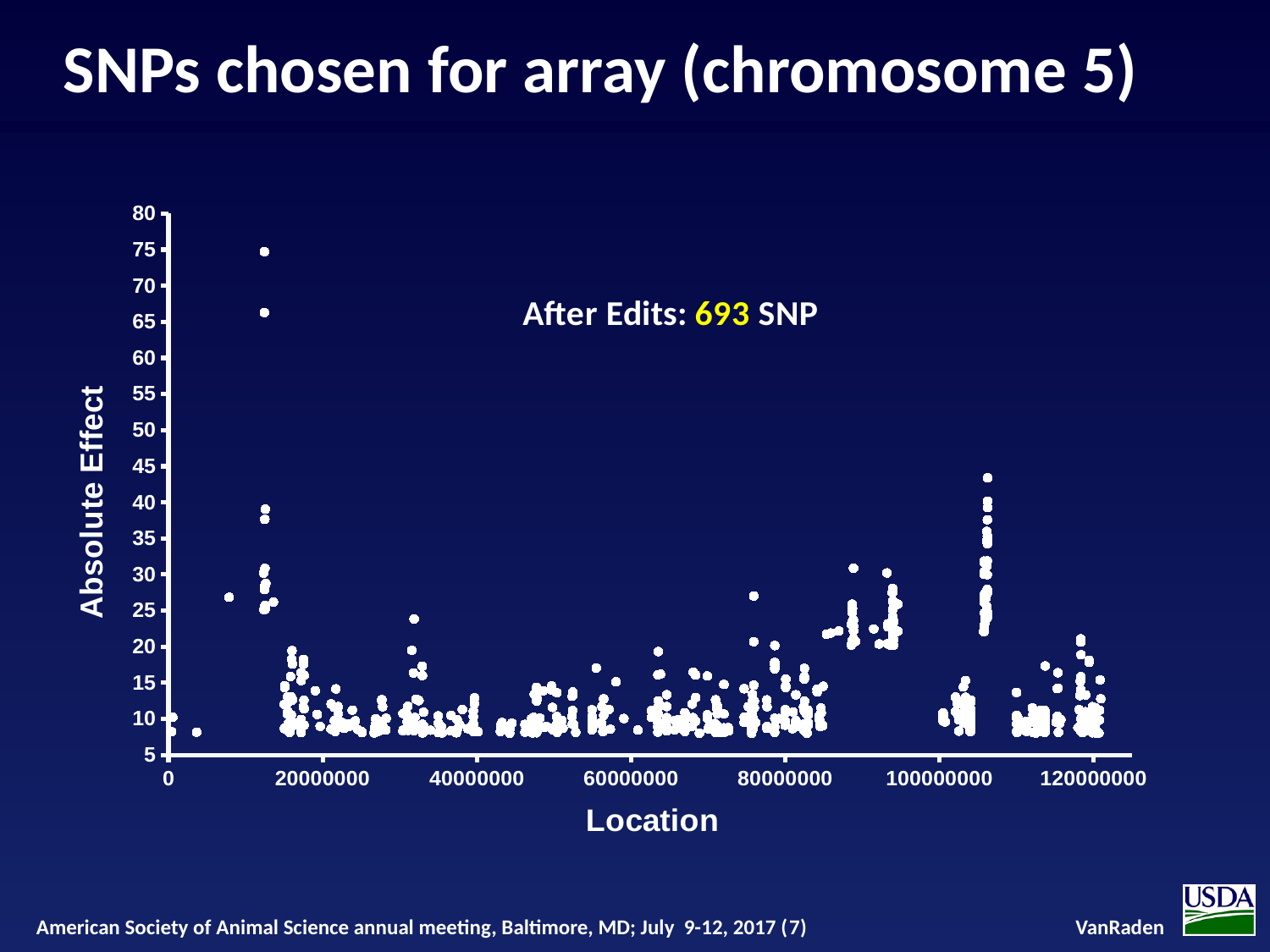

# SNPs chosen for array (chromosome 5)

### Chart

| Category |  |
|---|---|